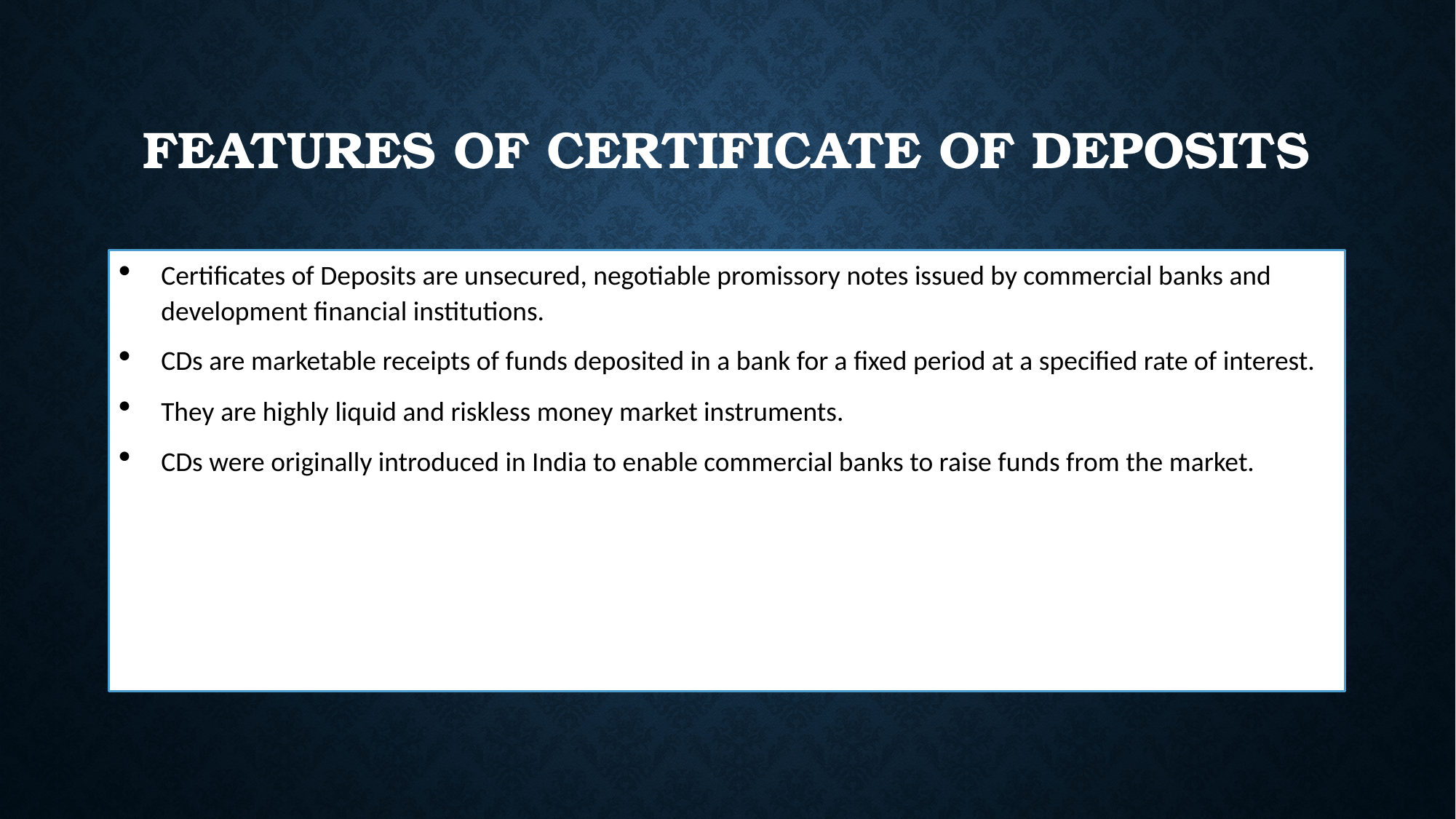

# FEATURES OF CERTIFICATE OF DEPOSITS
Certificates of Deposits are unsecured, negotiable promissory notes issued by commercial banks and development financial institutions.
CDs are marketable receipts of funds deposited in a bank for a fixed period at a specified rate of interest.
They are highly liquid and riskless money market instruments.
CDs were originally introduced in India to enable commercial banks to raise funds from the market.